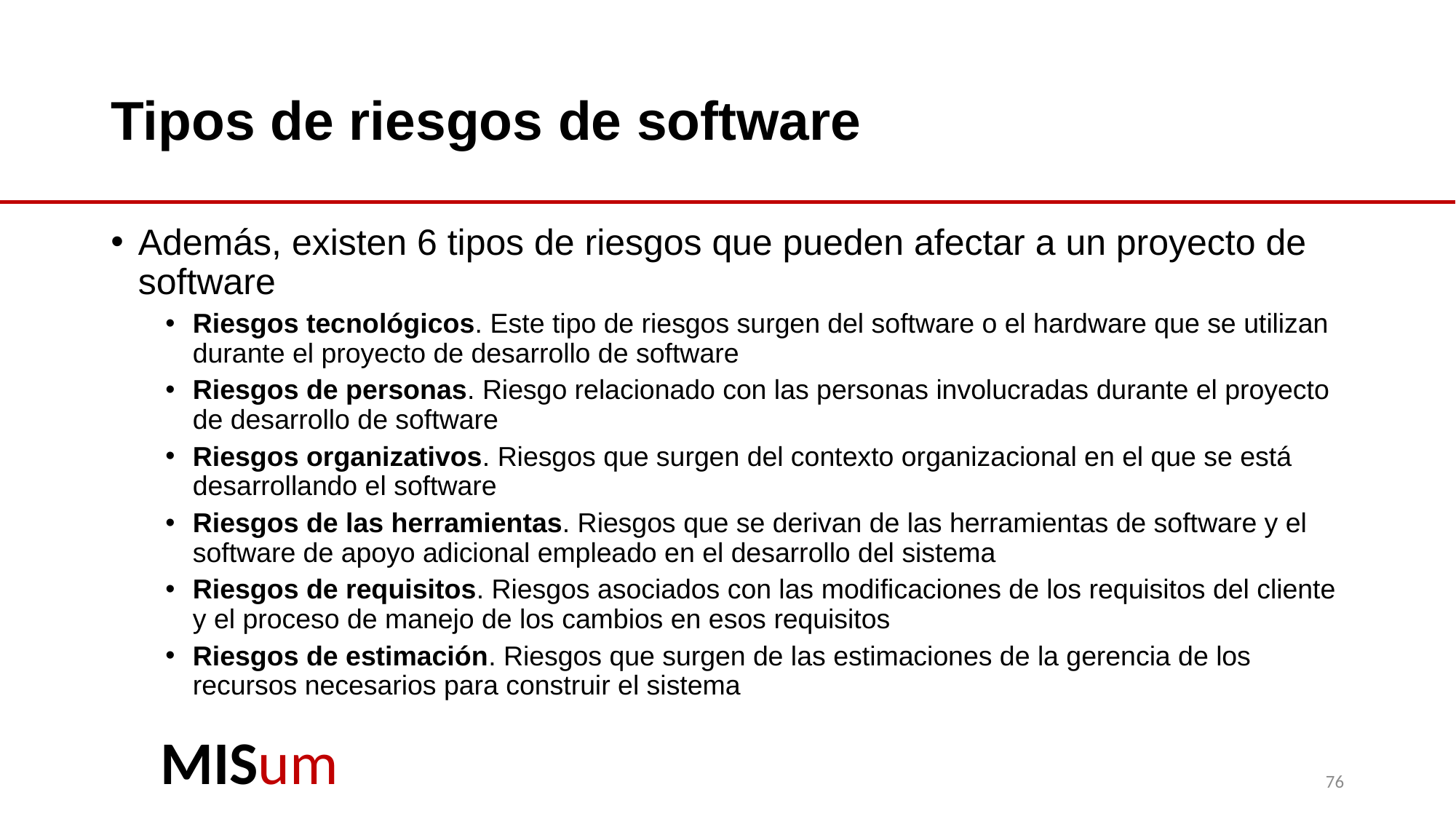

# Tipos de riesgos de software
Además, existen 6 tipos de riesgos que pueden afectar a un proyecto de software
Riesgos tecnológicos. Este tipo de riesgos surgen del software o el hardware que se utilizan durante el proyecto de desarrollo de software
Riesgos de personas. Riesgo relacionado con las personas involucradas durante el proyecto de desarrollo de software
Riesgos organizativos. Riesgos que surgen del contexto organizacional en el que se está desarrollando el software
Riesgos de las herramientas. Riesgos que se derivan de las herramientas de software y el software de apoyo adicional empleado en el desarrollo del sistema
Riesgos de requisitos. Riesgos asociados con las modificaciones de los requisitos del cliente y el proceso de manejo de los cambios en esos requisitos
Riesgos de estimación. Riesgos que surgen de las estimaciones de la gerencia de los recursos necesarios para construir el sistema
76